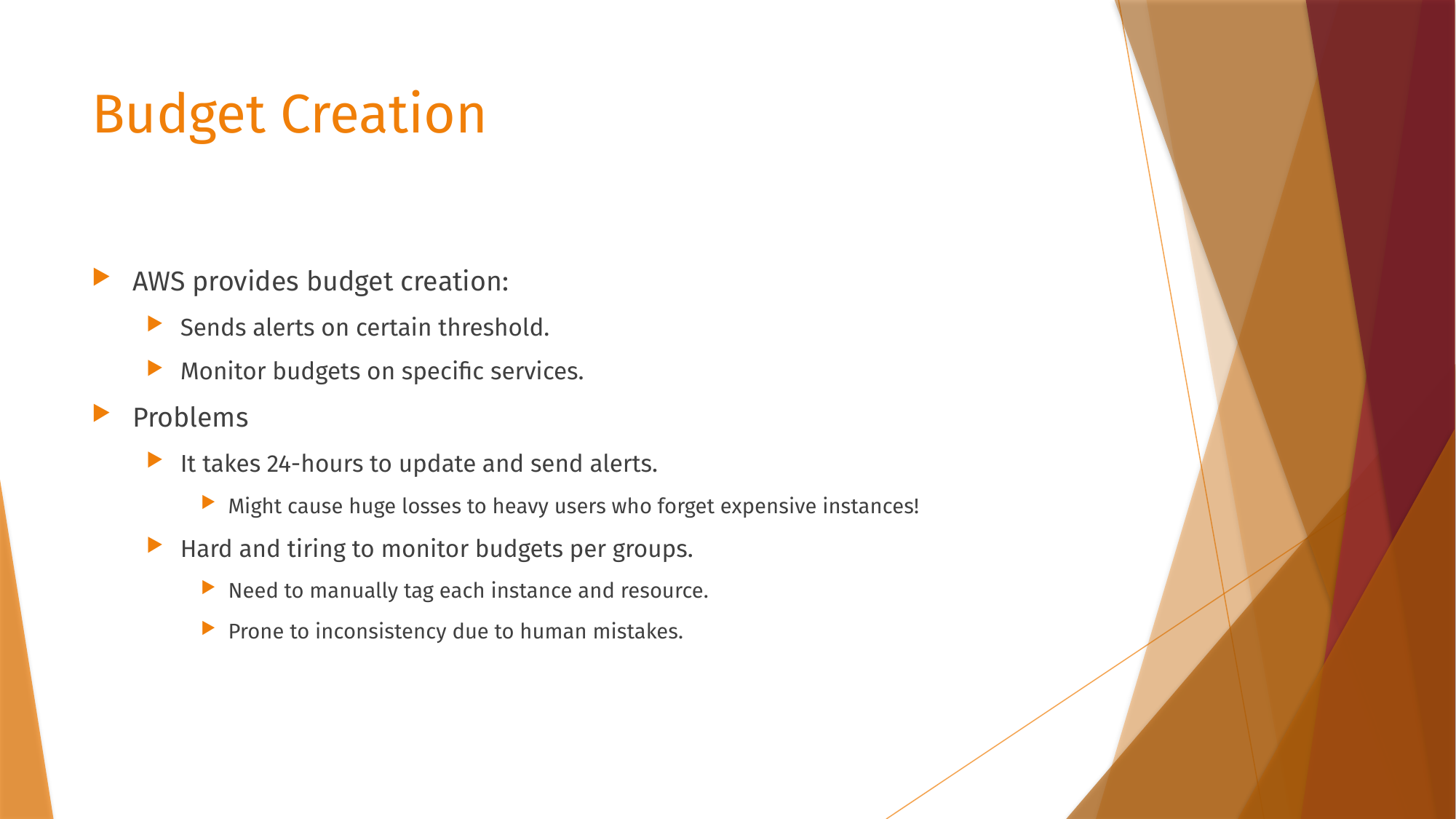

# Budget Creation
AWS provides budget creation:
Sends alerts on certain threshold.
Monitor budgets on specific services.
Problems
It takes 24-hours to update and send alerts.
Might cause huge losses to heavy users who forget expensive instances!
Hard and tiring to monitor budgets per groups.
Need to manually tag each instance and resource.
Prone to inconsistency due to human mistakes.